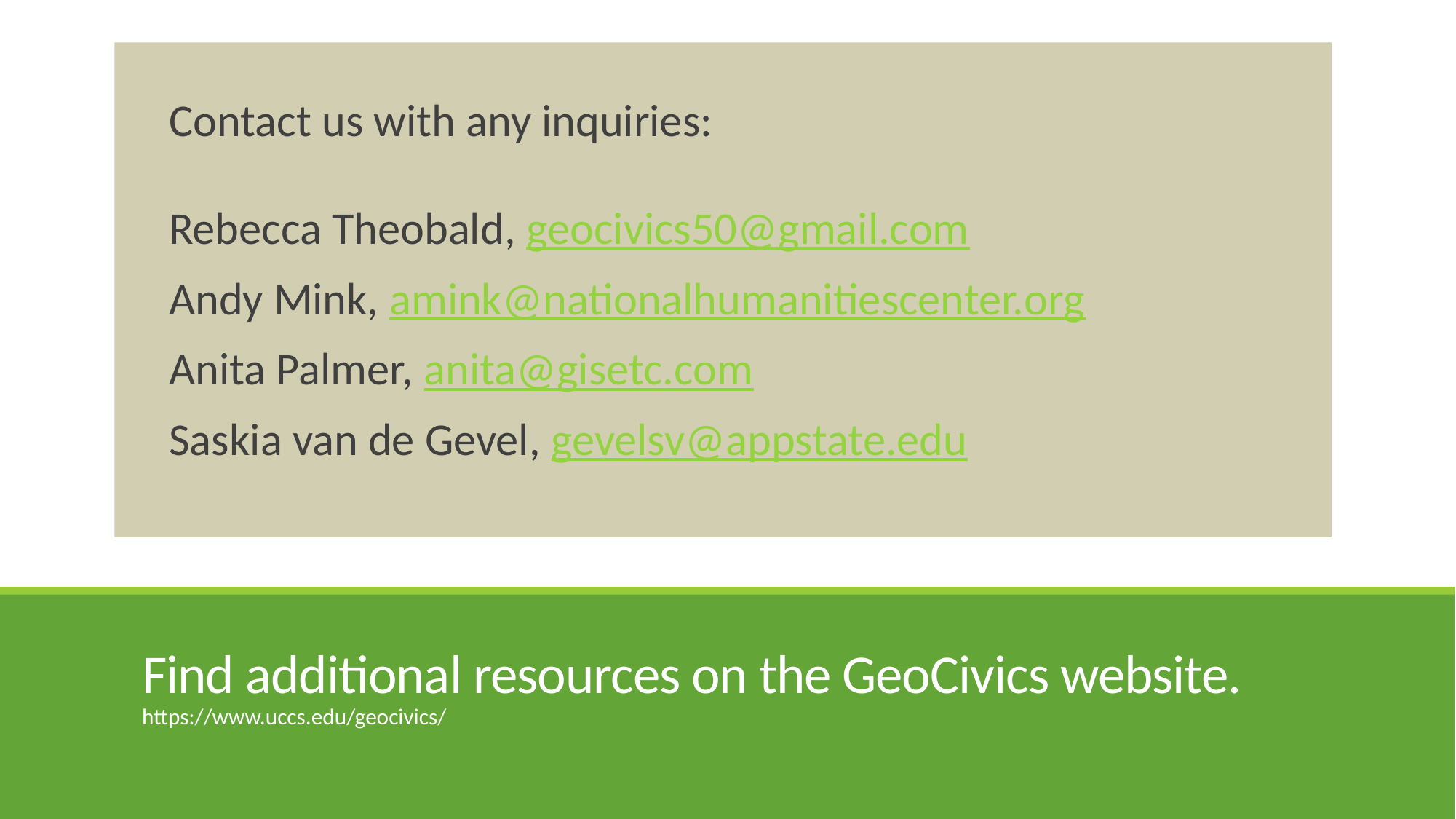

Contact us with any inquiries:

Rebecca Theobald, geocivics50@gmail.com
Andy Mink, amink@nationalhumanitiescenter.org
Anita Palmer, anita@gisetc.com
Saskia van de Gevel, gevelsv@appstate.edu

# Find additional resources on the GeoCivics website.
https://www.uccs.edu/geocivics/